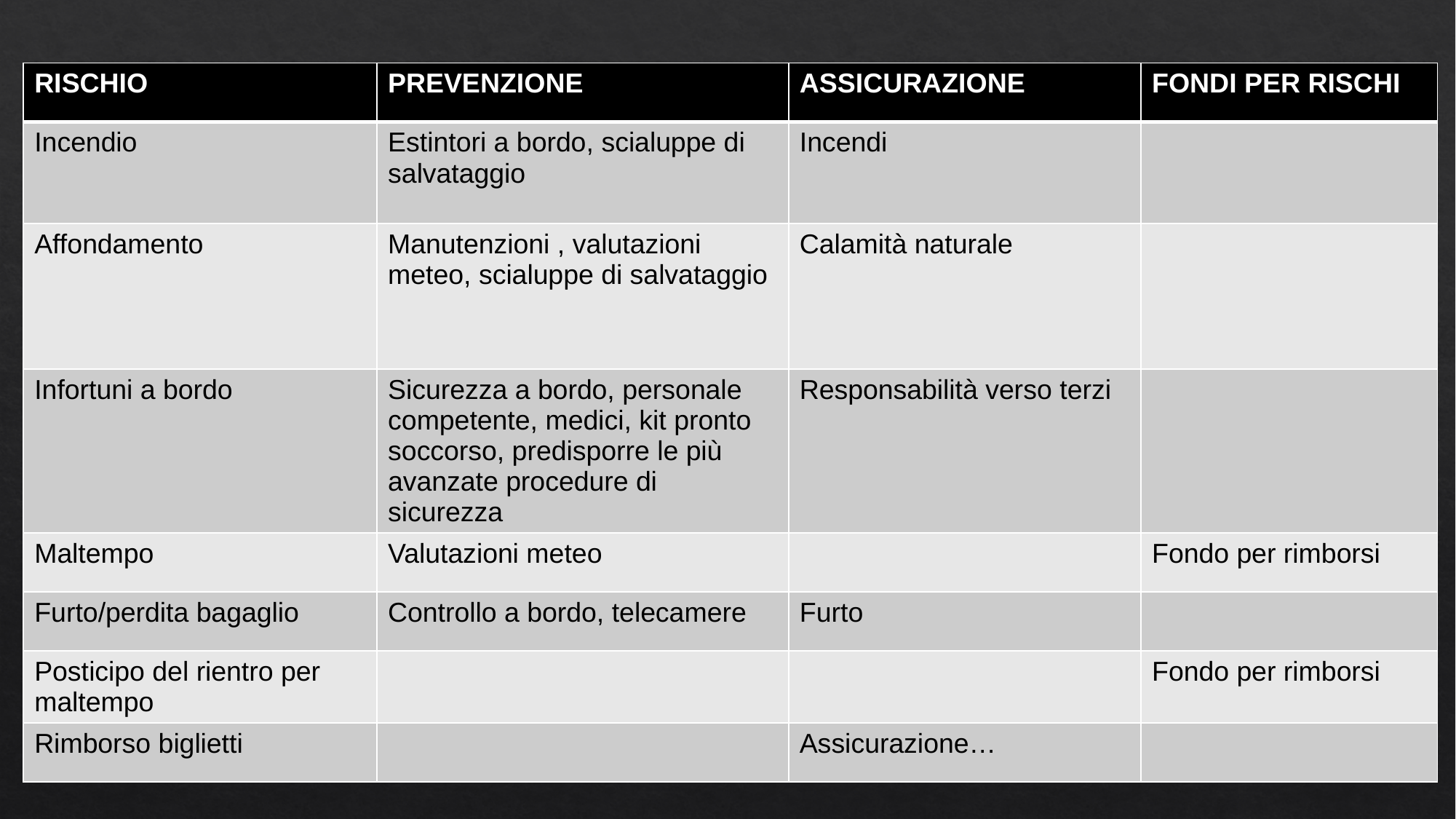

| RISCHIO | PREVENZIONE | ASSICURAZIONE | FONDI PER RISCHI |
| --- | --- | --- | --- |
| Incendio | Estintori a bordo, scialuppe di salvataggio | Incendi |  |
| Affondamento | Manutenzioni , valutazioni meteo, scialuppe di salvataggio | Calamità naturale |  |
| Infortuni a bordo | Sicurezza a bordo, personale competente, medici, kit pronto soccorso, predisporre le più avanzate procedure di sicurezza | Responsabilità verso terzi |  |
| Maltempo | Valutazioni meteo |  | Fondo per rimborsi |
| Furto/perdita bagaglio | Controllo a bordo, telecamere | Furto |  |
| Posticipo del rientro per maltempo |  |  | Fondo per rimborsi |
| Rimborso biglietti |  | Assicurazione… |  |